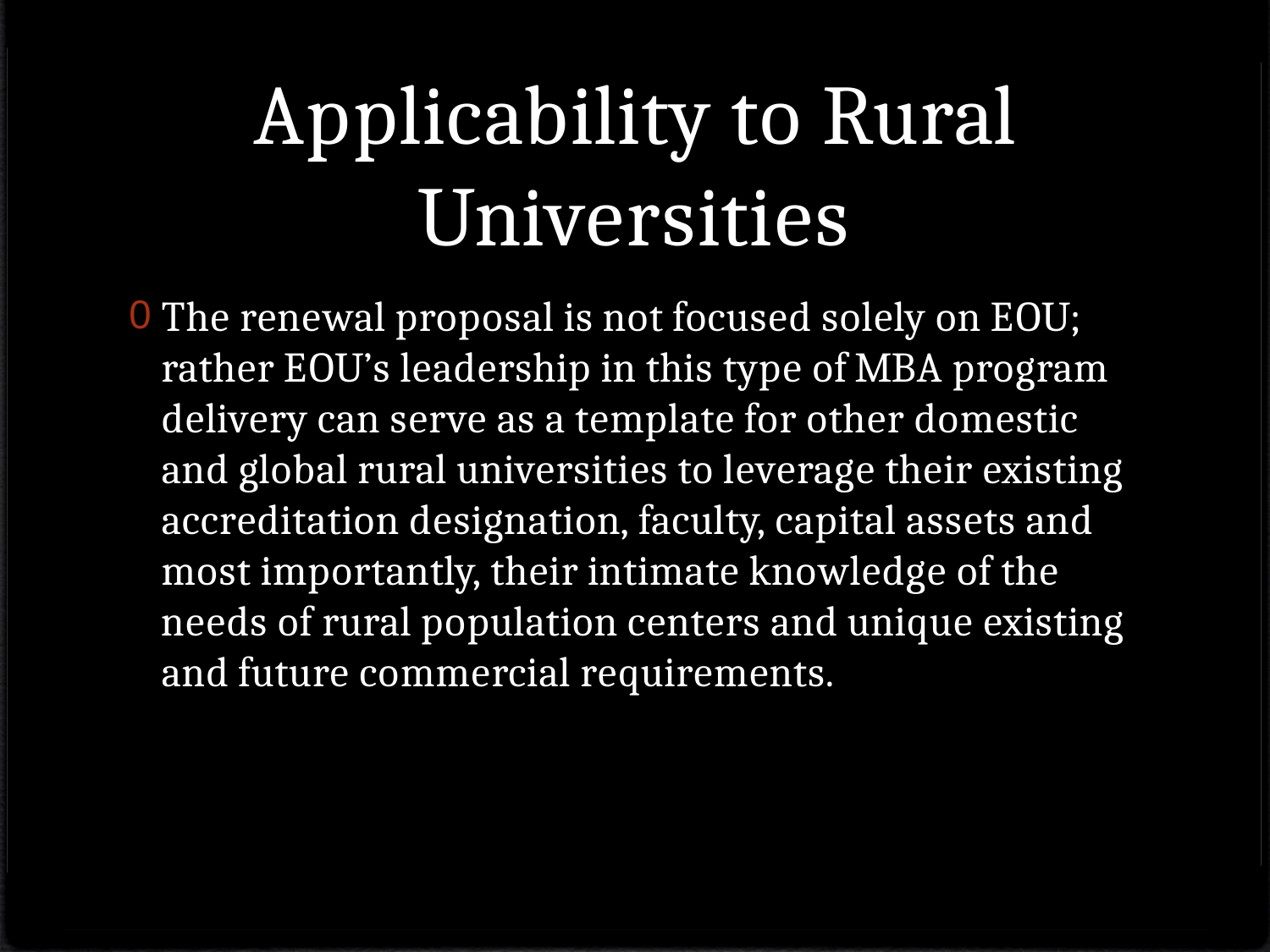

# Applicability to Rural Universities
The renewal proposal is not focused solely on EOU; rather EOU’s leadership in this type of MBA program delivery can serve as a template for other domestic and global rural universities to leverage their existing accreditation designation, faculty, capital assets and most importantly, their intimate knowledge of the needs of rural population centers and unique existing and future commercial requirements.